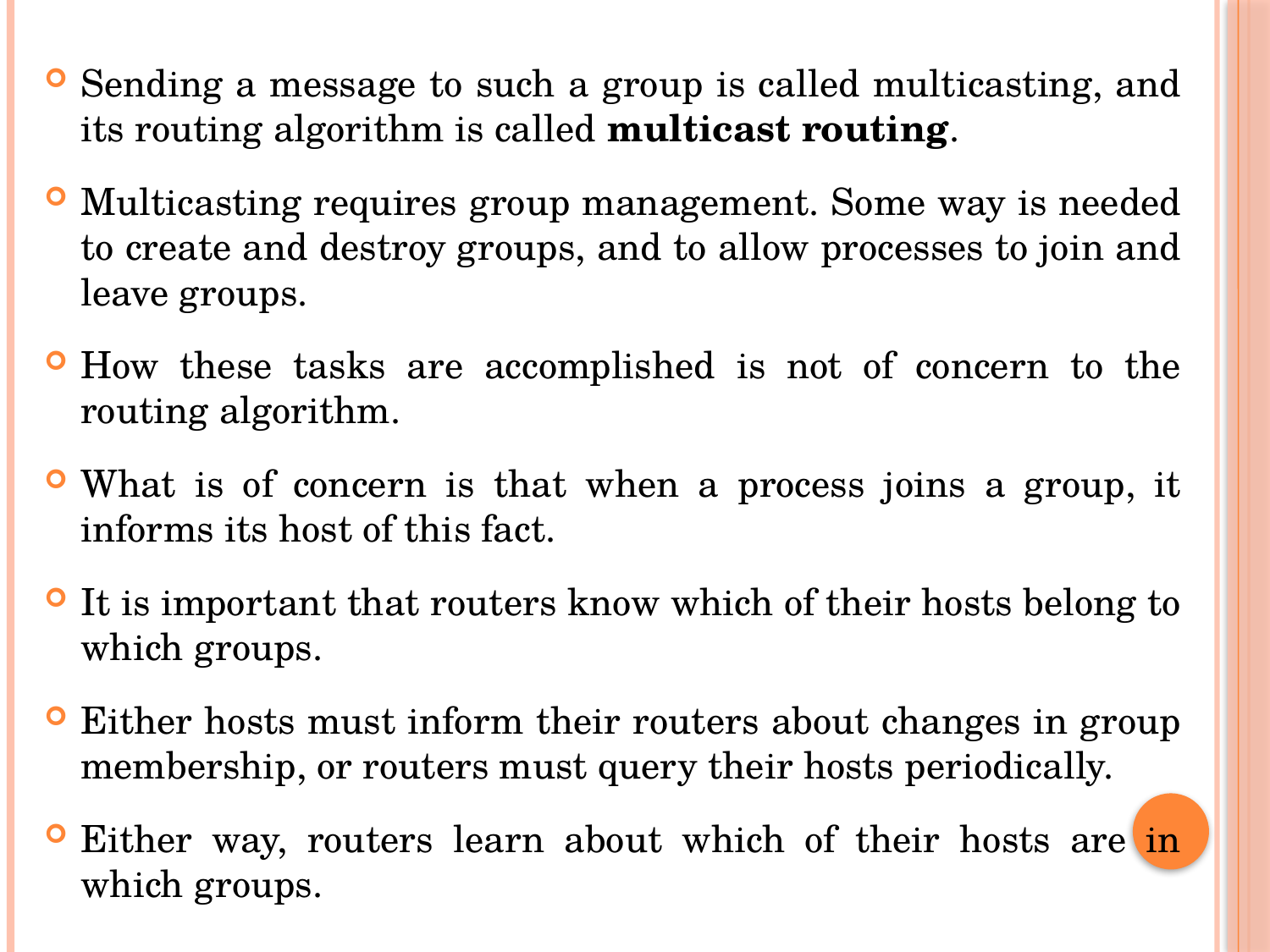

Sending a message to such a group is called multicasting, and its routing algorithm is called multicast routing.
Multicasting requires group management. Some way is needed to create and destroy groups, and to allow processes to join and leave groups.
How these tasks are accomplished is not of concern to the routing algorithm.
What is of concern is that when a process joins a group, it informs its host of this fact.
It is important that routers know which of their hosts belong to which groups.
Either hosts must inform their routers about changes in group membership, or routers must query their hosts periodically.
Either way, routers learn about which of their hosts are in which groups.